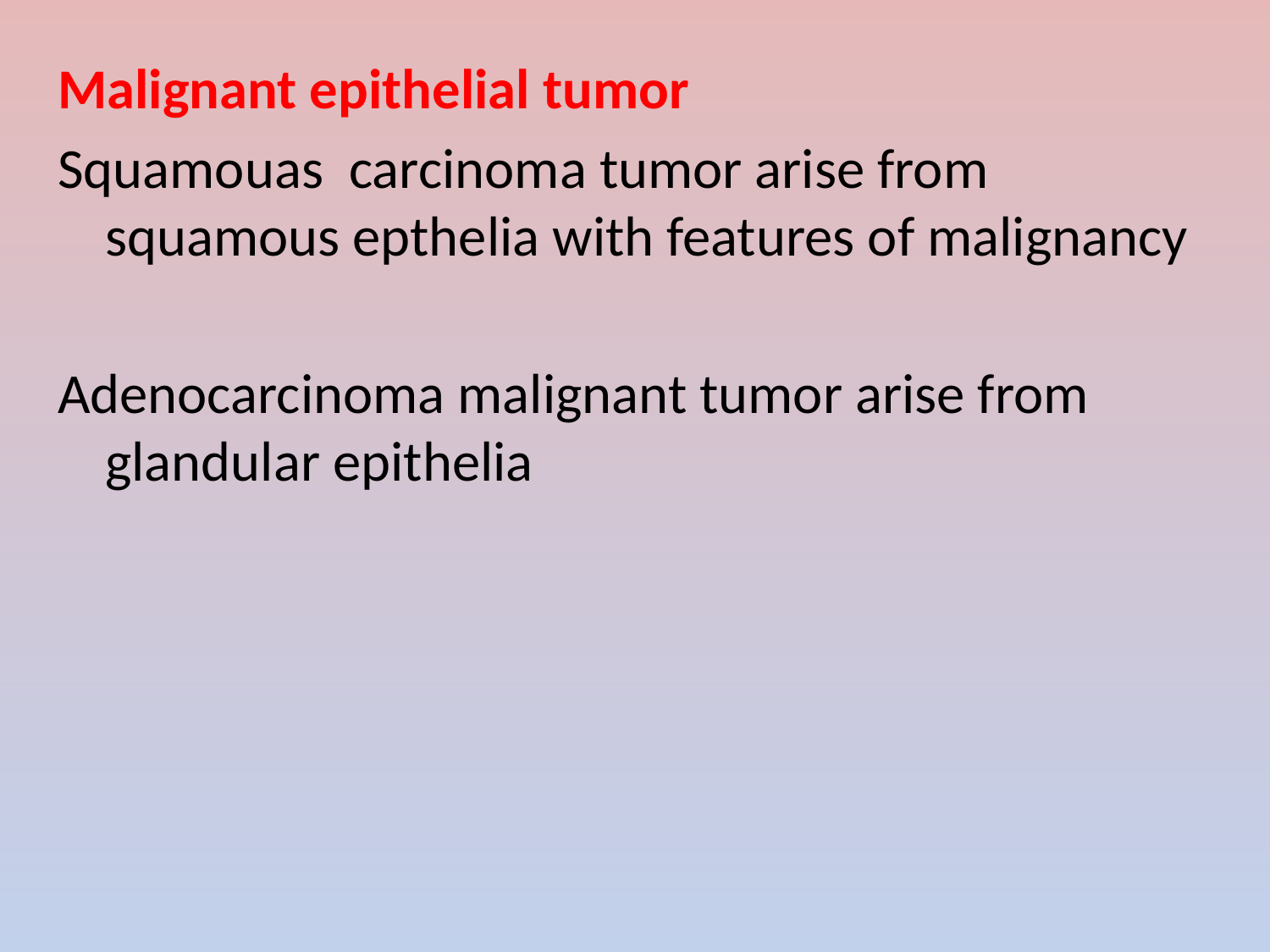

Malignant epithelial tumor
Squamouas  carcinoma tumor arise from squamous epthelia with features of malignancy

Adenocarcinoma malignant tumor arise from glandular epithelia